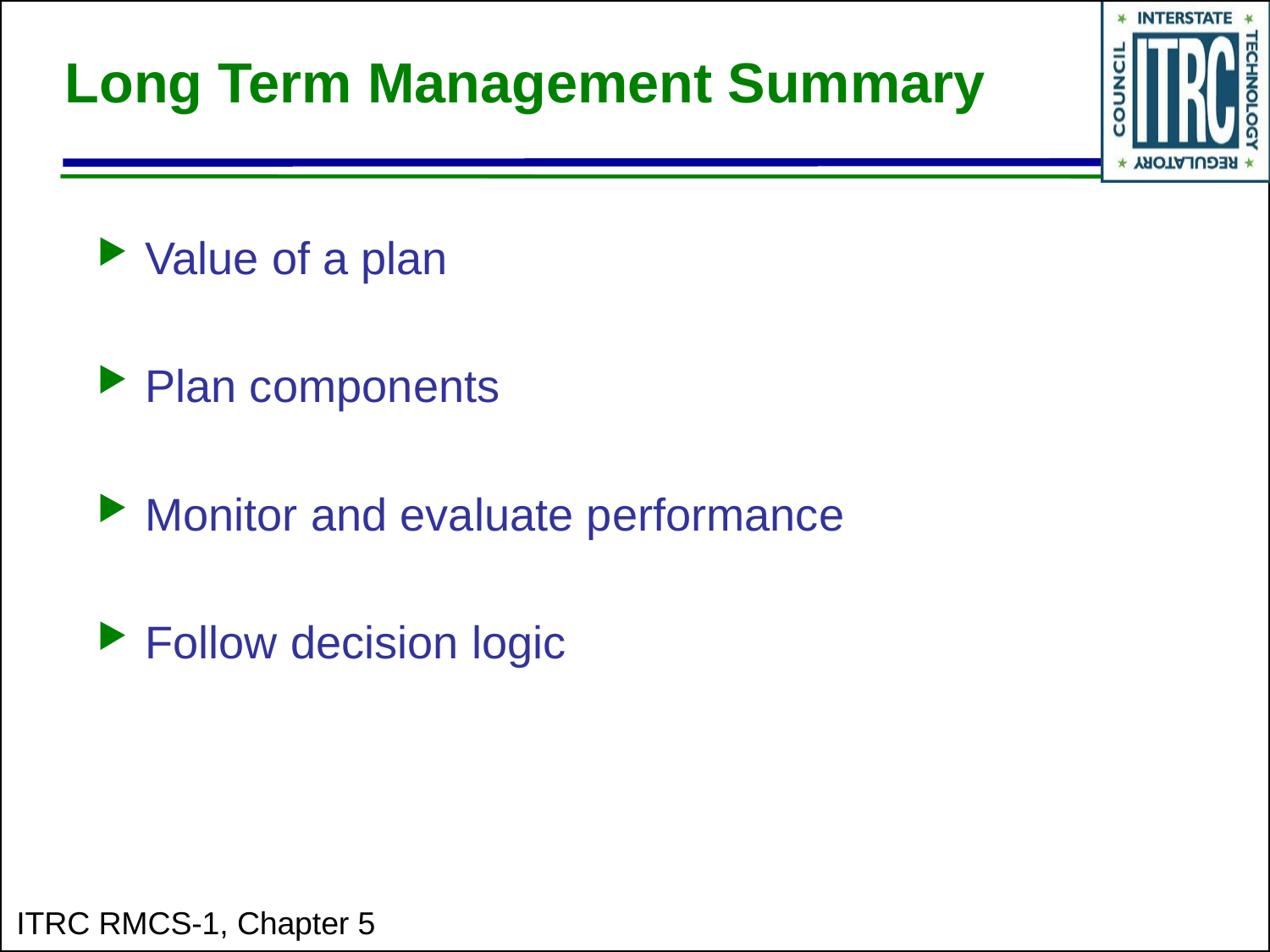

# Long Term Management Summary

Value of a plan

Plan components

Monitor and evaluate performance

Follow decision logic

ITRC RMCS-1, Chapter 5